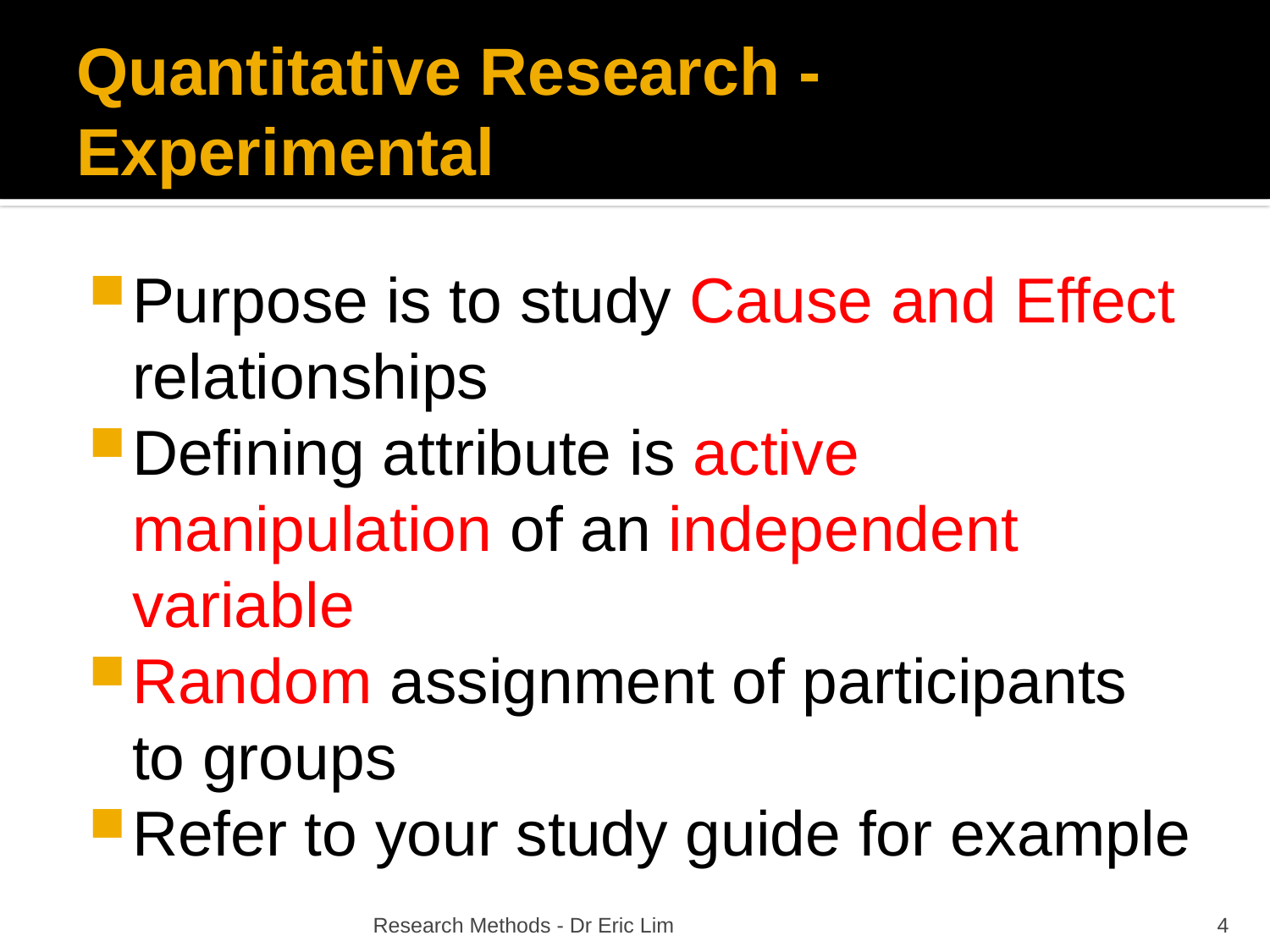

# Quantitative Research - Experimental
Purpose is to study Cause and Effect relationships
Defining attribute is active manipulation of an independent variable
Random assignment of participants to groups
Refer to your study guide for example

Research Methods - Dr Eric Lim
4